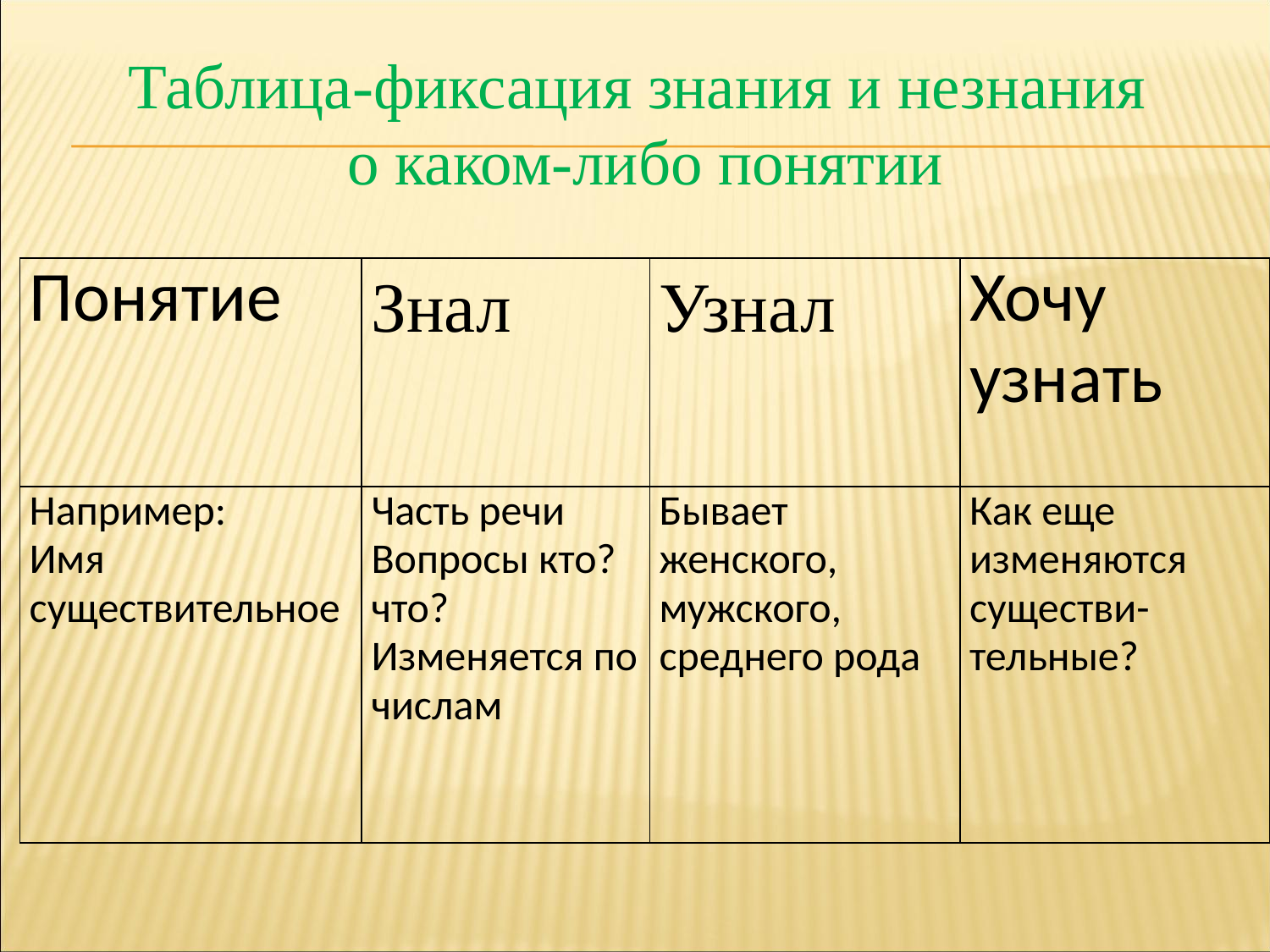

# Таблица-фиксация знания и незнания о каком-либо понятии
| Понятие | Знал | Узнал | Хочу узнать |
| --- | --- | --- | --- |
| Например: Имя существительное | Часть речи Вопросы кто? что? Изменяется по числам | Бывает женского, мужского, среднего рода | Как еще изменяются существи- тельные? |